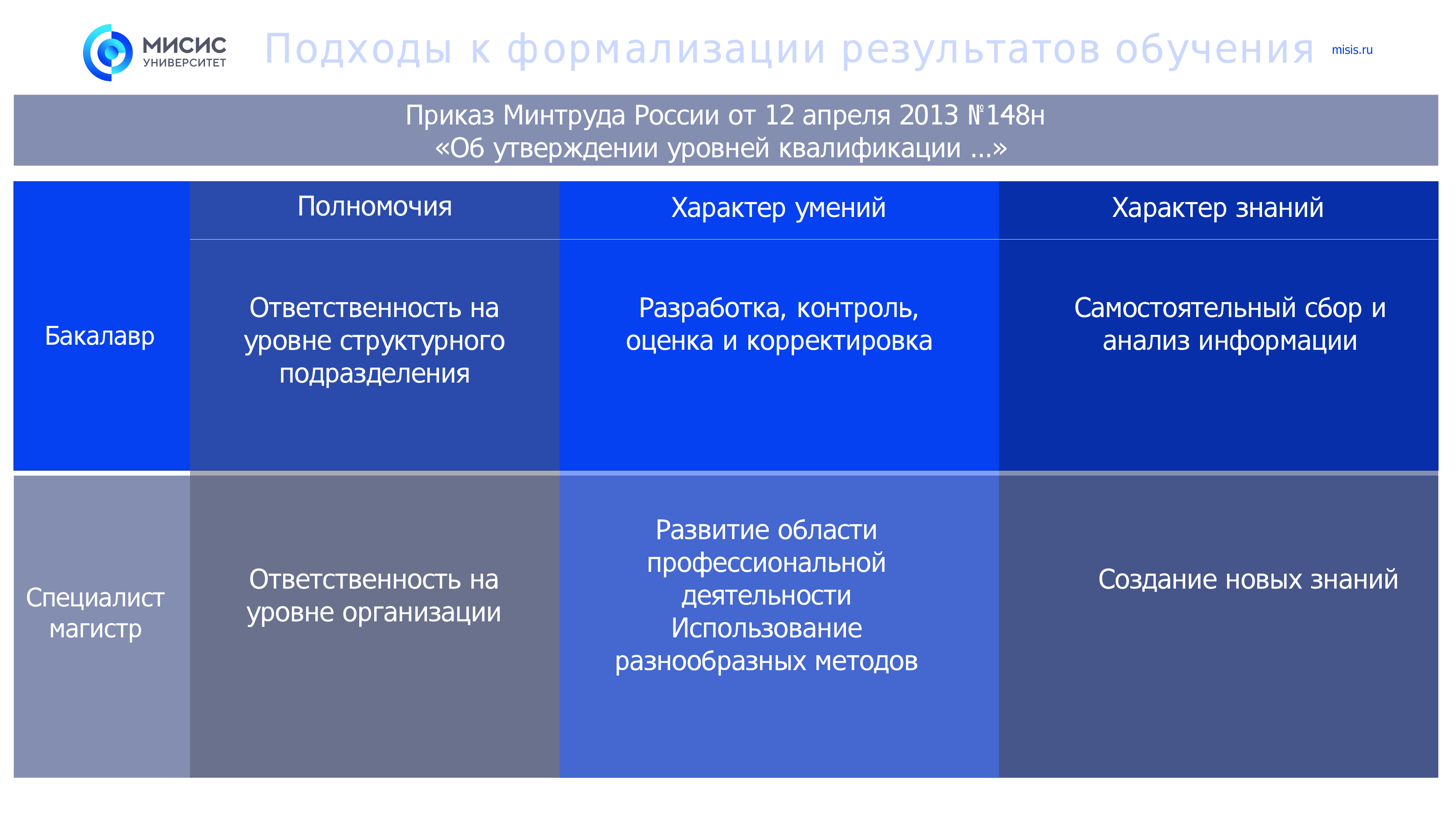

Подходы к формализации результатов обучения
Приказ Минтруда России от 12 апреля 2013 №148н
«Об утверждении уровней квалификации …»

Полномочия
Характер знаний
Характер умений
Ответственность на уровне структурного подразделения
Разработка, контроль, оценка и корректировка
Самостоятельный сбор и анализ информации
Бакалавр

Развитие области профессиональной деятельности
Использование разнообразных методов
Ответственность на уровне организации
Создание новых знаний
Специалист
магистр